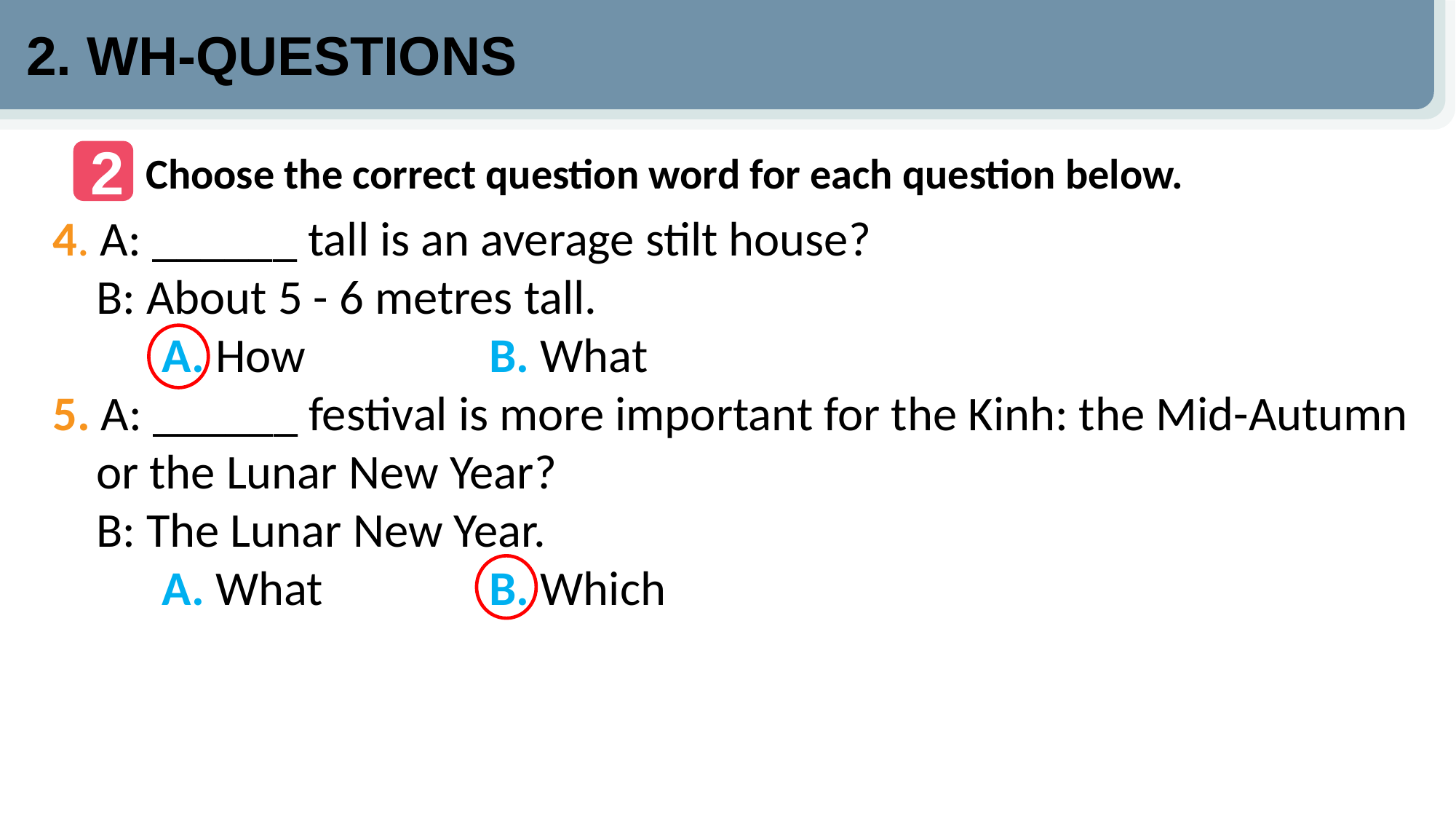

2. WH-QUESTIONS
2

Choose the correct question word for each question below.
4. A: ______ tall is an average stilt house?
    B: About 5 - 6 metres tall.
	A. How 		B. What
5. A: ______ festival is more important for the Kinh: the Mid-Autumn
    or the Lunar New Year?
    B: The Lunar New Year.
	A. What 		B. Which